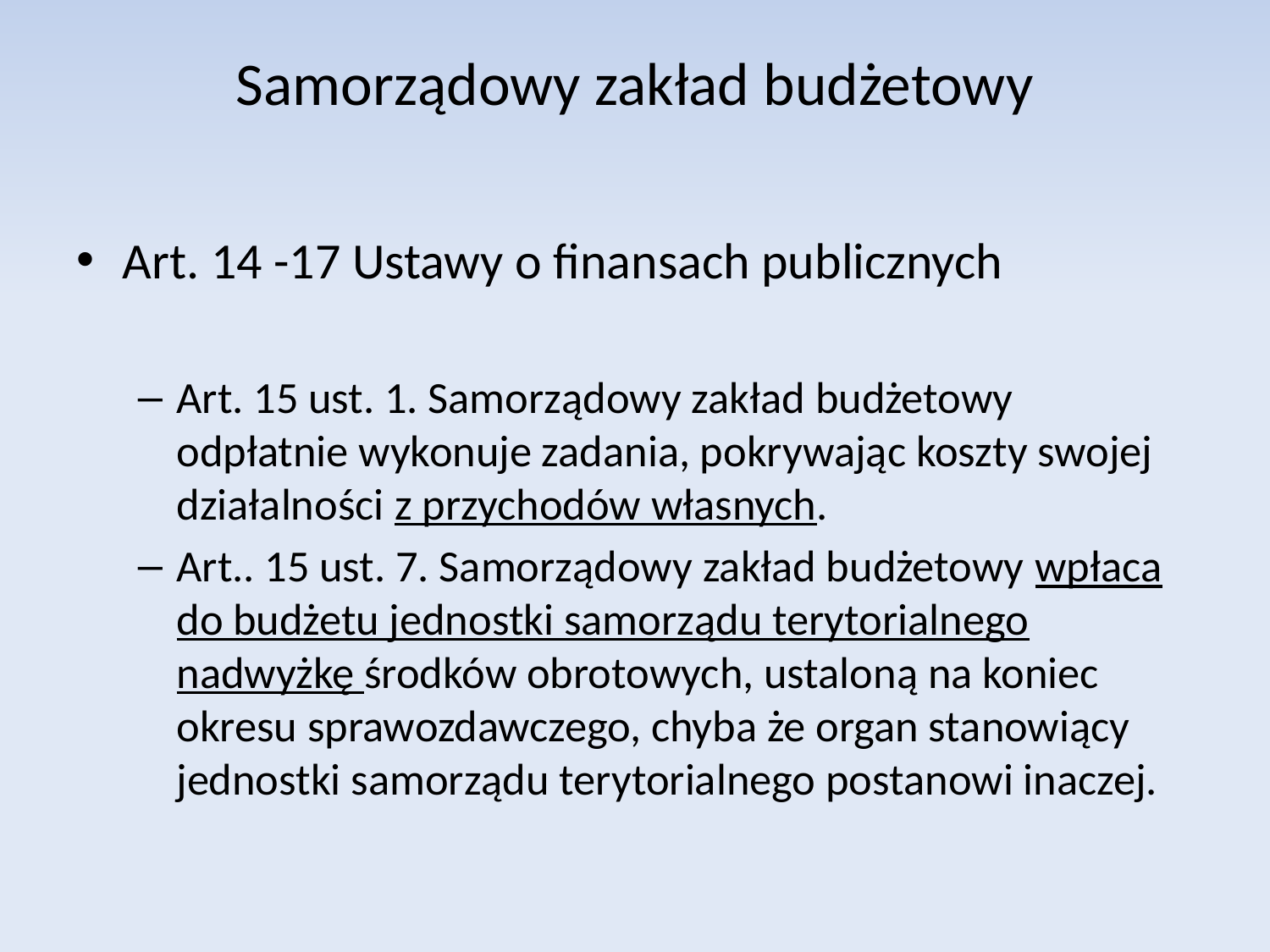

# Samorządowy zakład budżetowy
Art. 14 -17 Ustawy o finansach publicznych

Art. 15 ust. 1. Samorządowy zakład budżetowy odpłatnie wykonuje zadania, pokrywając koszty swojej działalności z przychodów własnych.
Art.. 15 ust. 7. Samorządowy zakład budżetowy wpłaca do budżetu jednostki samorządu terytorialnego nadwyżkę środków obrotowych, ustaloną na koniec okresu sprawozdawczego, chyba że organ stanowiący jednostki samorządu terytorialnego postanowi inaczej.